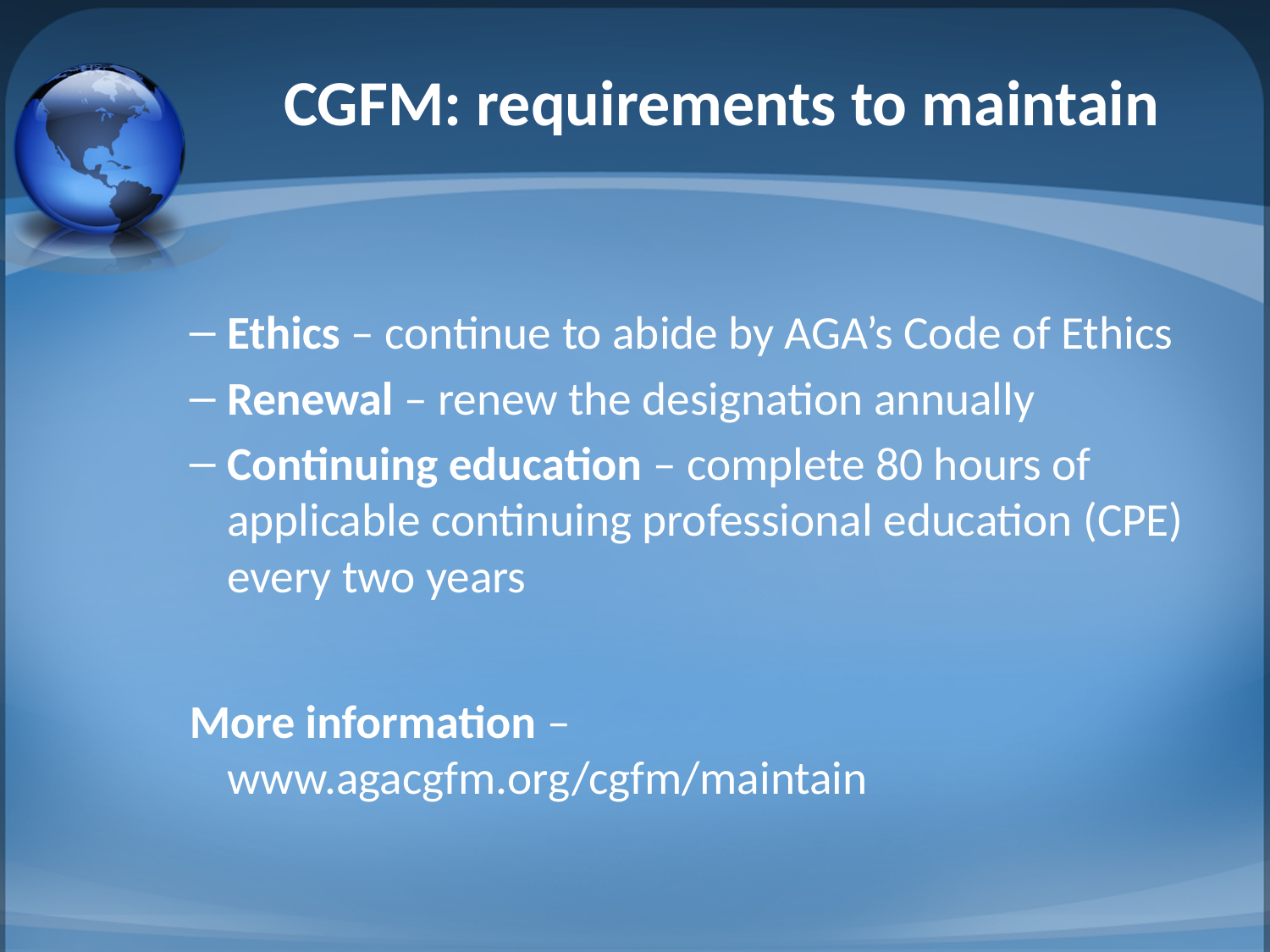

# CGFM: requirements to maintain
Ethics – continue to abide by AGA’s Code of Ethics
Renewal – renew the designation annually
Continuing education – complete 80 hours of applicable continuing professional education (CPE) every two years

More information – www.agacgfm.org/cgfm/maintain